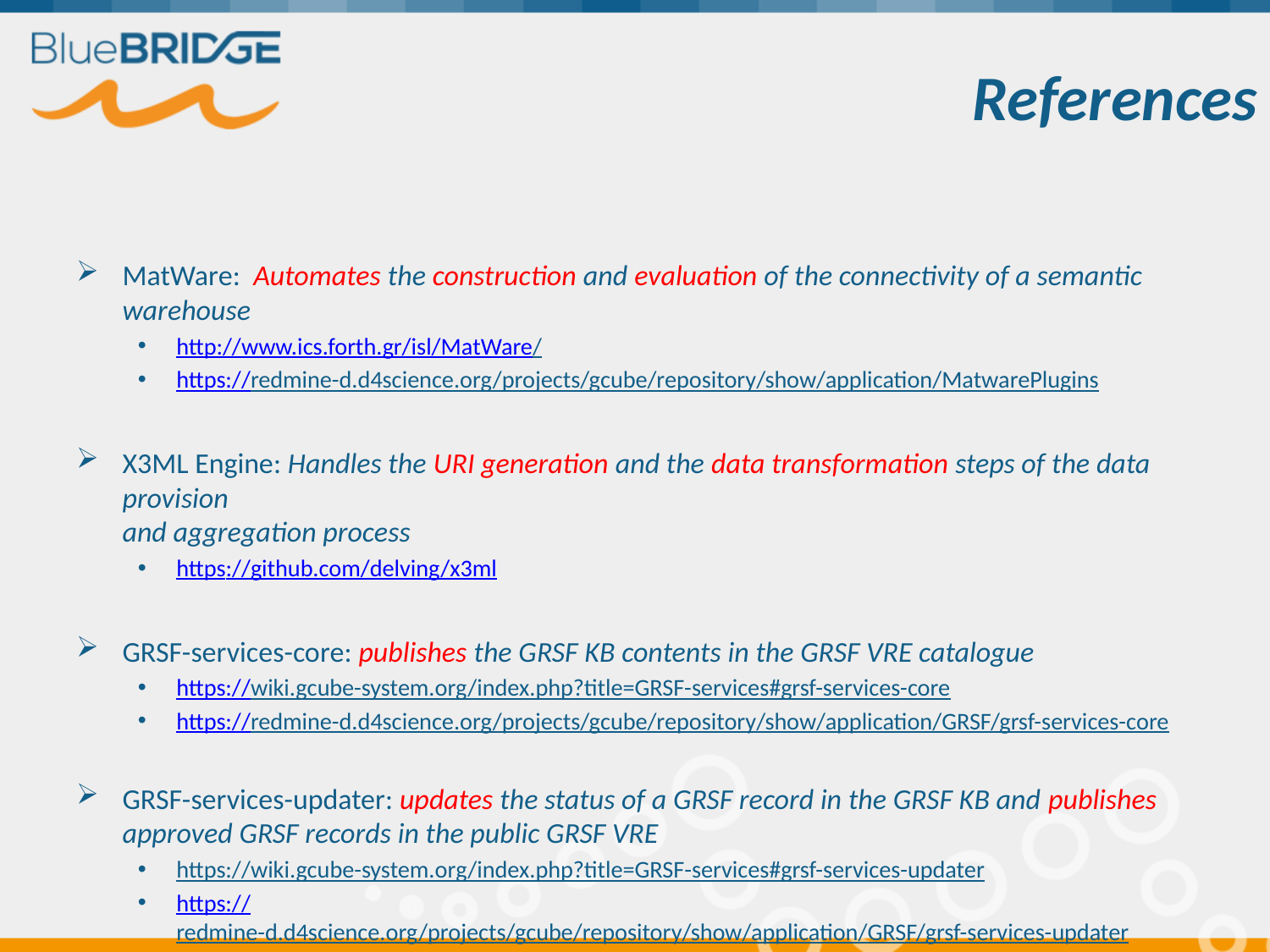

# References

MatWare:  Automates the construction and evaluation of the connectivity of a semantic warehouse
http://www.ics.forth.gr/isl/MatWare/
https://redmine-d.d4science.org/projects/gcube/repository/show/application/MatwarePlugins

X3ML Engine: Handles the URI generation and the data transformation steps of the data provision
and aggregation process
https://github.com/delving/x3ml

GRSF-services-core: publishes the GRSF KB contents in the GRSF VRE catalogue
https://wiki.gcube-system.org/index.php?title=GRSF-services#grsf-services-core
https://redmine-d.d4science.org/projects/gcube/repository/show/application/GRSF/grsf-services-core

GRSF-services-updater: updates the status of a GRSF record in the GRSF KB and publishes approved GRSF records in the public GRSF VRE
https://wiki.gcube-system.org/index.php?title=GRSF-services#grsf-services-updater
https://redmine-d.d4science.org/projects/gcube/repository/show/application/GRSF/grsf-services-updater